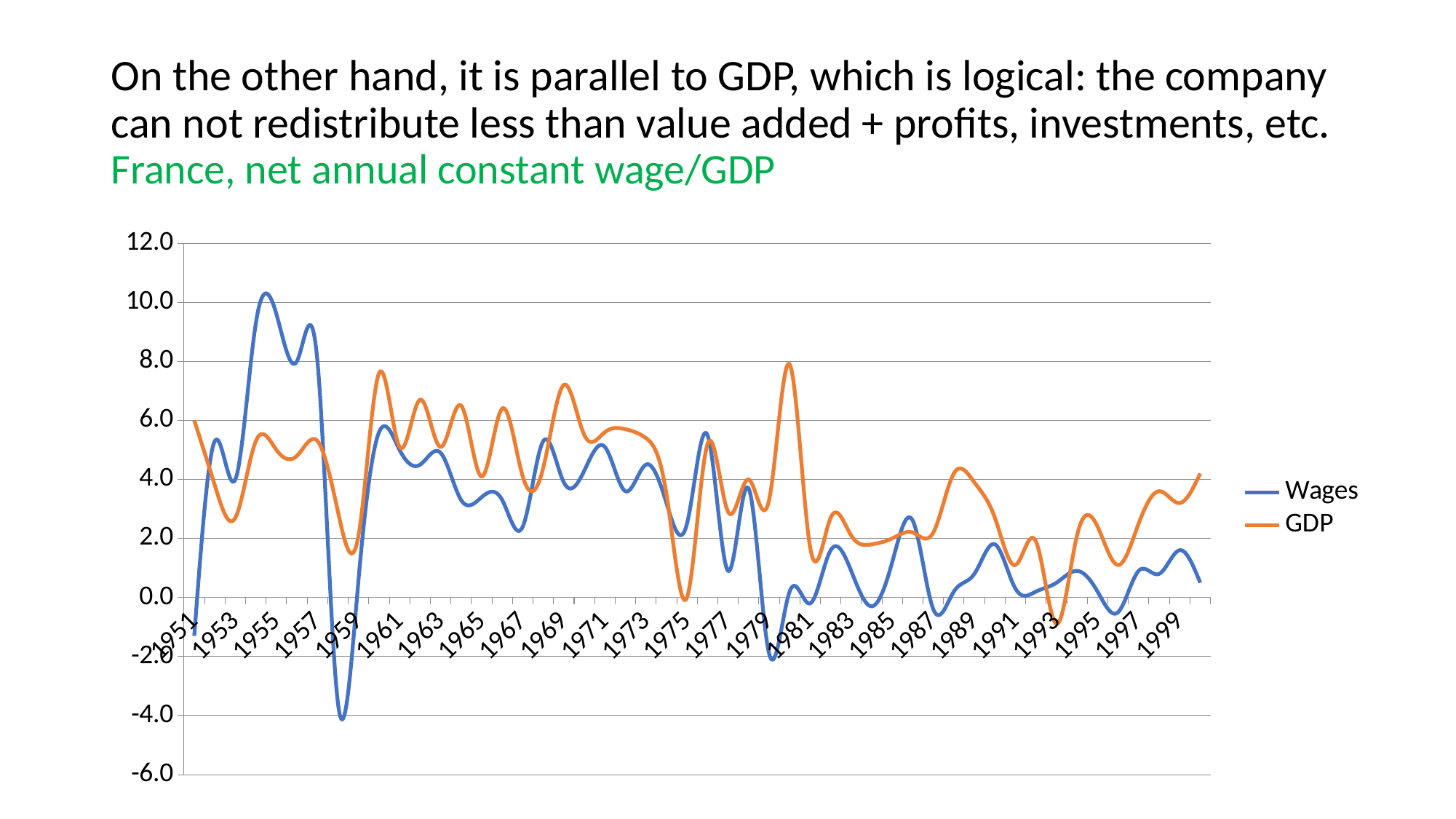

# On the other hand, it is parallel to GDP, which is logical: the company can not redistribute less than value added + profits, investments, etc. France, net annual constant wage/GDP

### Chart

| Category | Wages | GDP |
|---|---|---|
| 1951.0 | -1.3 | 6.0 |
| 1952.0 | 5.3 | 3.8 |
| 1953.0 | 4.0 | 2.7 |
| 1954.0 | 9.3 | 5.3 |
| 1955.0 | 9.6 | 5.0 |
| 1956.0 | 8.0 | 4.8 |
| 1957.0 | 8.0 | 5.3 |
| 1958.0 | -3.6 | 2.9 |
| 1959.0 | 0.6 | 2.1 |
| 1960.0 | 5.6 | 7.6 |
| 1961.0 | 5.0 | 5.1 |
| 1962.0 | 4.5 | 6.7 |
| 1963.0 | 4.9 | 5.1 |
| 1964.0 | 3.3 | 6.5 |
| 1965.0 | 3.4 | 4.1 |
| 1966.0 | 3.3 | 6.4 |
| 1967.0 | 2.4 | 4.1 |
| 1968.0 | 5.3 | 4.4 |
| 1969.0 | 3.9 | 7.2 |
| 1970.0 | 4.3 | 5.5 |
| 1971.0 | 5.1 | 5.6 |
| 1972.0 | 3.6 | 5.7 |
| 1973.0 | 4.5 | 5.4 |
| 1974.0 | 3.2 | 3.5 |
| 1975.0 | 2.5 | 0.0 |
| 1976.0 | 5.5 | 5.2 |
| 1977.0 | 0.9 | 2.9 |
| 1978.0 | 3.7 | 4.0 |
| 1979.0 | -1.9 | 3.3 |
| 1980.0 | 0.2 | 7.9 |
| 1981.0 | -0.2 | 1.7 |
| 1982.0 | 1.6 | 2.7 |
| 1983.0 | 0.9 | 2.1 |
| 1984.0 | -0.3 | 1.8 |
| 1985.0 | 1.2 | 2.0 |
| 1986.0 | 2.6 | 2.2 |
| 1987.0 | -0.4 | 2.2 |
| 1988.0 | 0.2 | 4.2 |
| 1989.0 | 0.8 | 3.9 |
| 1990.0 | 1.8 | 2.7 |
| 1991.0 | 0.3 | 1.1 |
| 1992.0 | 0.2 | 1.9 |
| 1993.0 | 0.5 | -0.9 |
| 1994.0 | 0.9 | 2.1 |
| 1995.0 | 0.2 | 2.4 |
| 1996.0 | -0.5 | 1.1 |
| 1997.0 | 0.9 | 2.5 |
| 1998.0 | 0.8 | 3.6 |
| 1999.0 | 1.6 | 3.2 |
| 2000.0 | 0.5 | 4.2 |